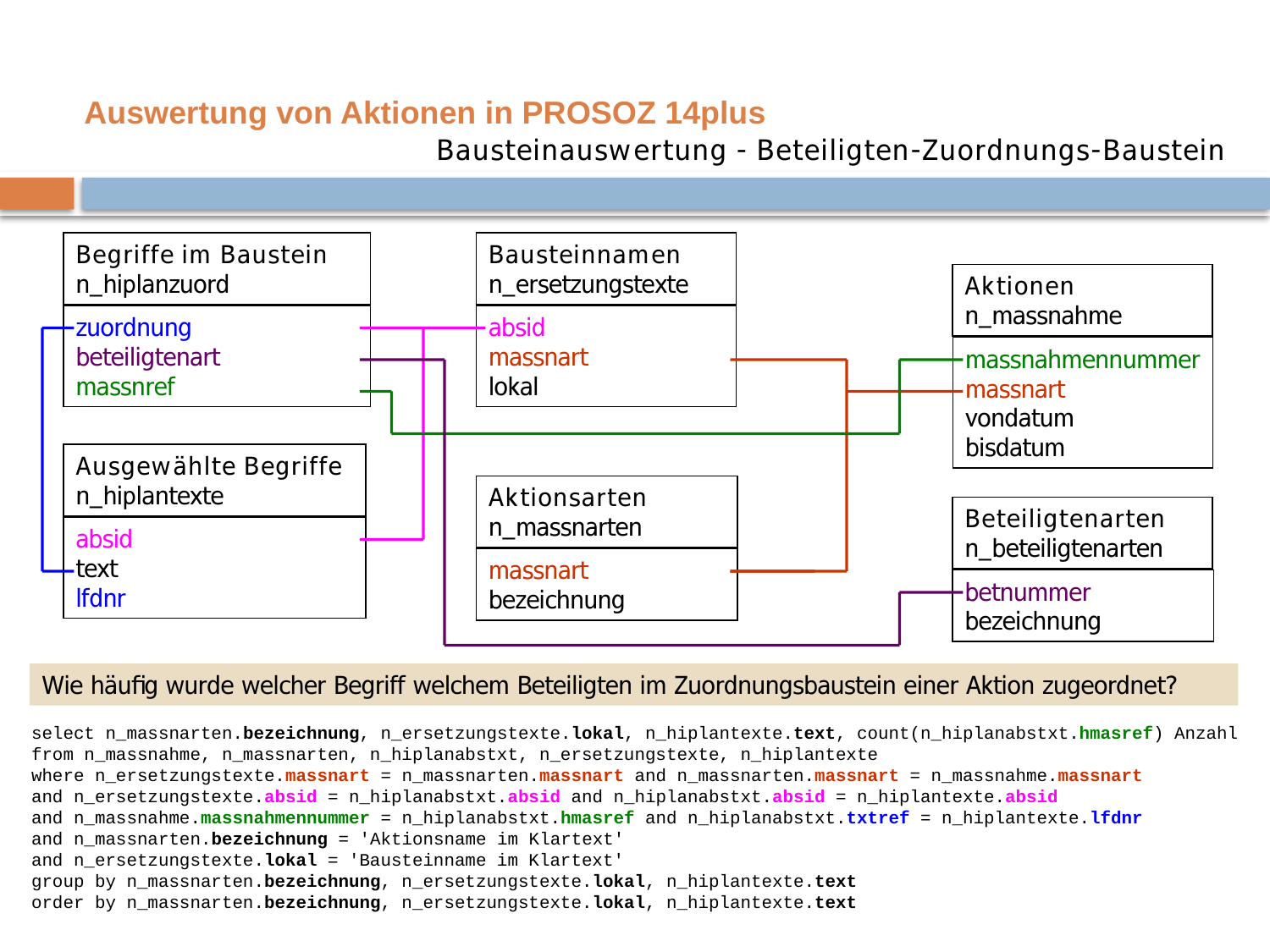

Bausteinauswertung - Beteiligten-Zuordnungs-Baustein
Begriffe im Baustein
n_hiplanzuord
Bausteinnamen
n_ersetzungstexte
absid
massnart
lokal
Aktionen
n_massnahme
massnahmennummer
massnart
vondatum
bisdatum
zuordnung
beteiligtenart
massnref

Ausgewählte Begriffe
n_hiplantexte
absid
text
lfdnr
Aktionsarten
n_massnarten
massnart
bezeichnung
Beteiligtenarten
n_beteiligtenarten

betnummer
bezeichnung

Wie häufig wurde welcher Begriff welchem Beteiligten im Zuordnungsbaustein einer Aktion zugeordnet?
select n_massnarten.bezeichnung, n_ersetzungstexte.lokal, n_hiplantexte.text, count(n_hiplanabstxt.hmasref) Anzahl
from n_massnahme, n_massnarten, n_hiplanabstxt, n_ersetzungstexte, n_hiplantexte
where n_ersetzungstexte.massnart = n_massnarten.massnart and n_massnarten.massnart = n_massnahme.massnart
and n_ersetzungstexte.absid = n_hiplanabstxt.absid and n_hiplanabstxt.absid = n_hiplantexte.absid
and n_massnahme.massnahmennummer = n_hiplanabstxt.hmasref and n_hiplanabstxt.txtref = n_hiplantexte.lfdnr
and n_massnarten.bezeichnung = 'Aktionsname im Klartext'
and n_ersetzungstexte.lokal = 'Bausteinname im Klartext'
group by n_massnarten.bezeichnung, n_ersetzungstexte.lokal, n_hiplantexte.text
order by n_massnarten.bezeichnung, n_ersetzungstexte.lokal, n_hiplantexte.text